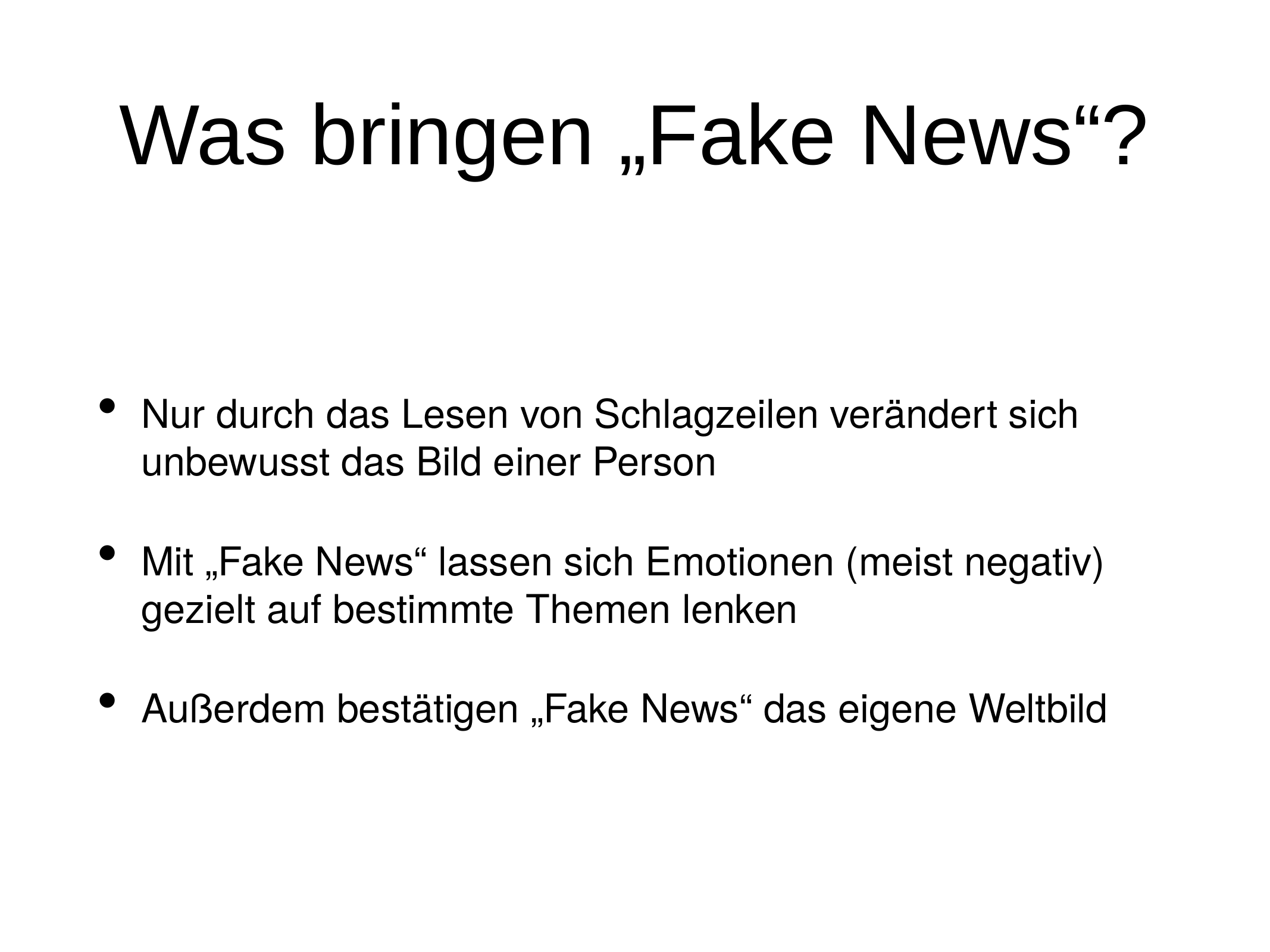

# Was bringen „Fake News“?
Nur durch das Lesen von Schlagzeilen verändert sich unbewusst das Bild einer Person
Mit „Fake News“ lassen sich Emotionen (meist negativ) gezielt auf bestimmte Themen lenken
Außerdem bestätigen „Fake News“ das eigene Weltbild